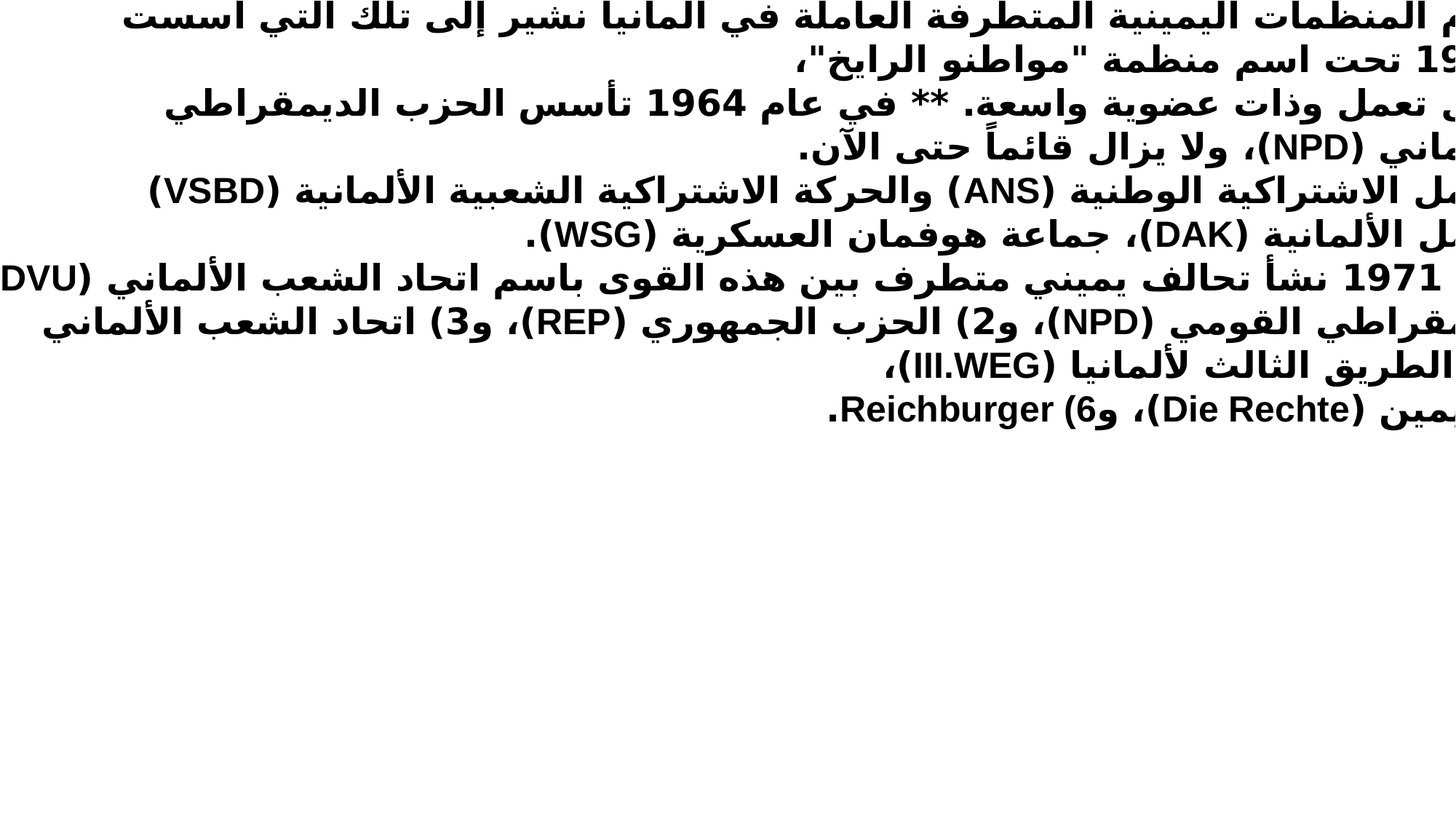

سادساً: من هي القوى والأحزاب اليمينية المتطرفة والنازية الجديدة في ألمانيا
من بين أقدم المنظمات اليمينية المتطرفة العاملة في ألمانيا نشير إلى تلك التي أسست
في عام 1953 تحت اسم منظمة "مواطنو الرايخ"،
وهي ما تزال تعمل وذات عضوية واسعة. ** في عام 1964 تأسس الحزب الديمقراطي
القومي الألماني (NPD)، ولا يزال قائماً حتى الآن.
** جبهة العمل الاشتراكية الوطنية (ANS) والحركة الاشتراكية الشعبية الألمانية (VSBD)
وجماعة العمل الألمانية (DAK)، جماعة هوفمان العسكرية (WSG).
** وفي عام 1971 نشأ تحالف يميني متطرف بين هذه القوى باسم اتحاد الشعب الألماني (DVU).
 الحزب الديمقراطي القومي (NPD)، و2) الحزب الجمهوري (REP)، و3) اتحاد الشعب الألماني
(DVU)، و4) الطريق الثالث لألمانيا (III.WEG)،
و5) حزب اليمين (Die Rechte)، وReichburger (6.